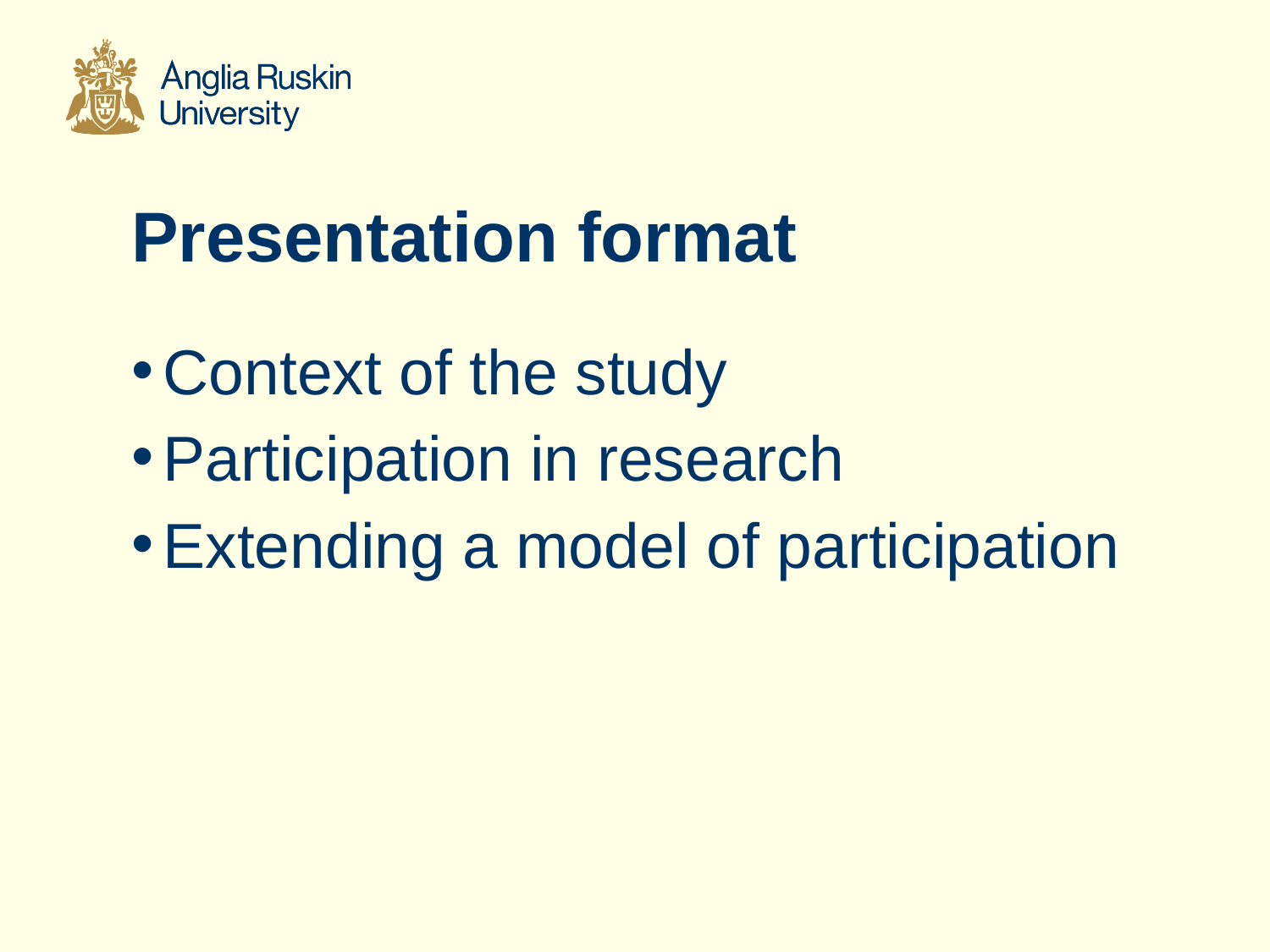

# Presentation format
Context of the study
Participation in research
Extending a model of participation